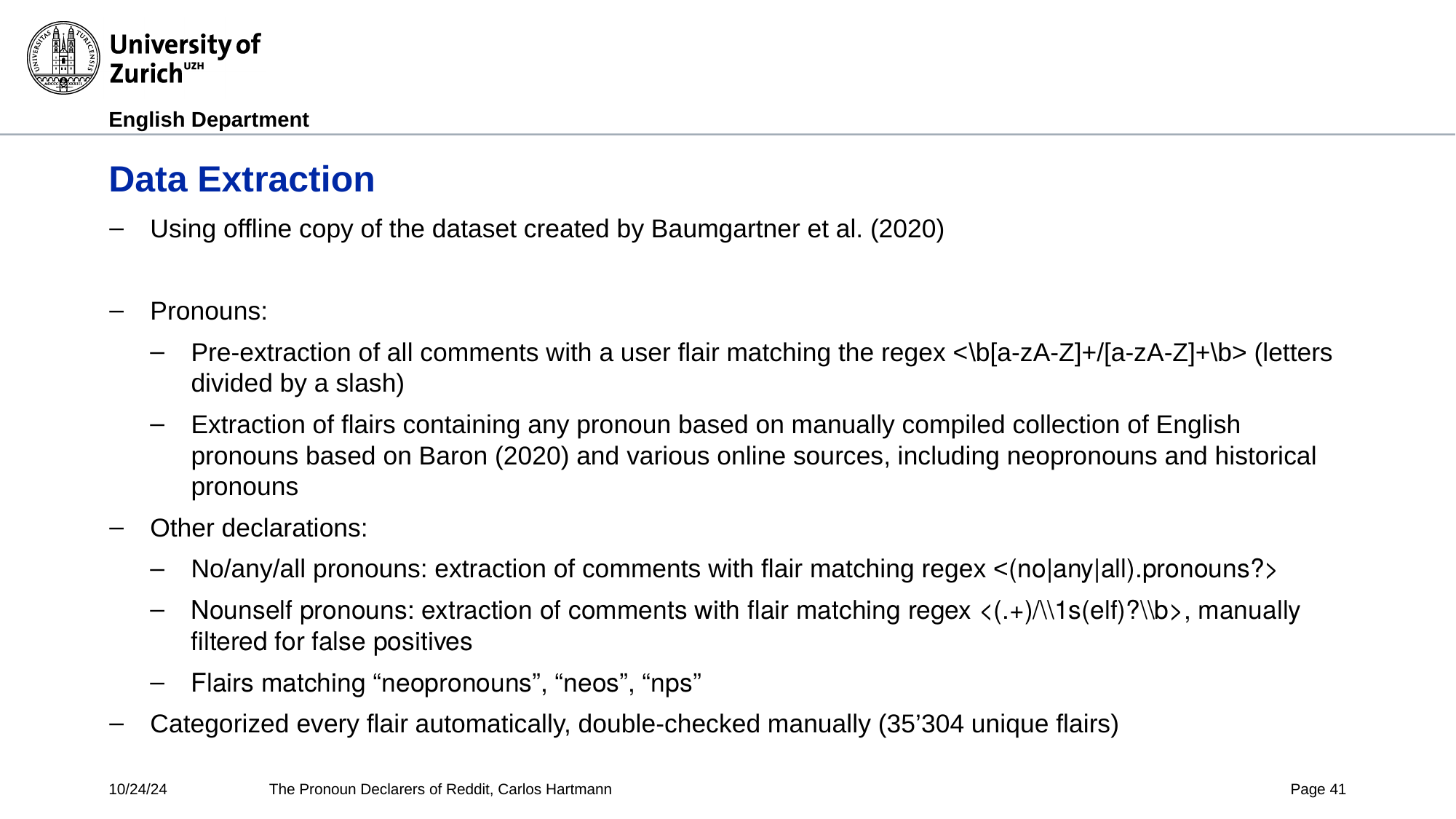

# Data Extraction
Using offline copy of the dataset created by Baumgartner et al. (2020)

Pronouns:
Pre-extraction of all comments with a user flair matching the regex <\b[a-zA-Z]+/[a-zA-Z]+\b> (letters divided by a slash)
Extraction of flairs containing any pronoun based on manually compiled collection of English pronouns based on Baron (2020) and various online sources, including neopronouns and historical pronouns
Other declarations:
No/any/all pronouns: extraction of comments with flair matching regex <(no|any|all).pronouns?>
Nounself pronouns: extraction of comments with flair matching regex <(.+)/\\1s(elf)?\\b>, manually filtered for false positives
Flairs matching “neopronouns”, “neos”, “nps”
Categorized every flair automatically, double-checked manually (35’304 unique flairs)

10/24/24
The Pronoun Declarers of Reddit, Carlos Hartmann
Page 41